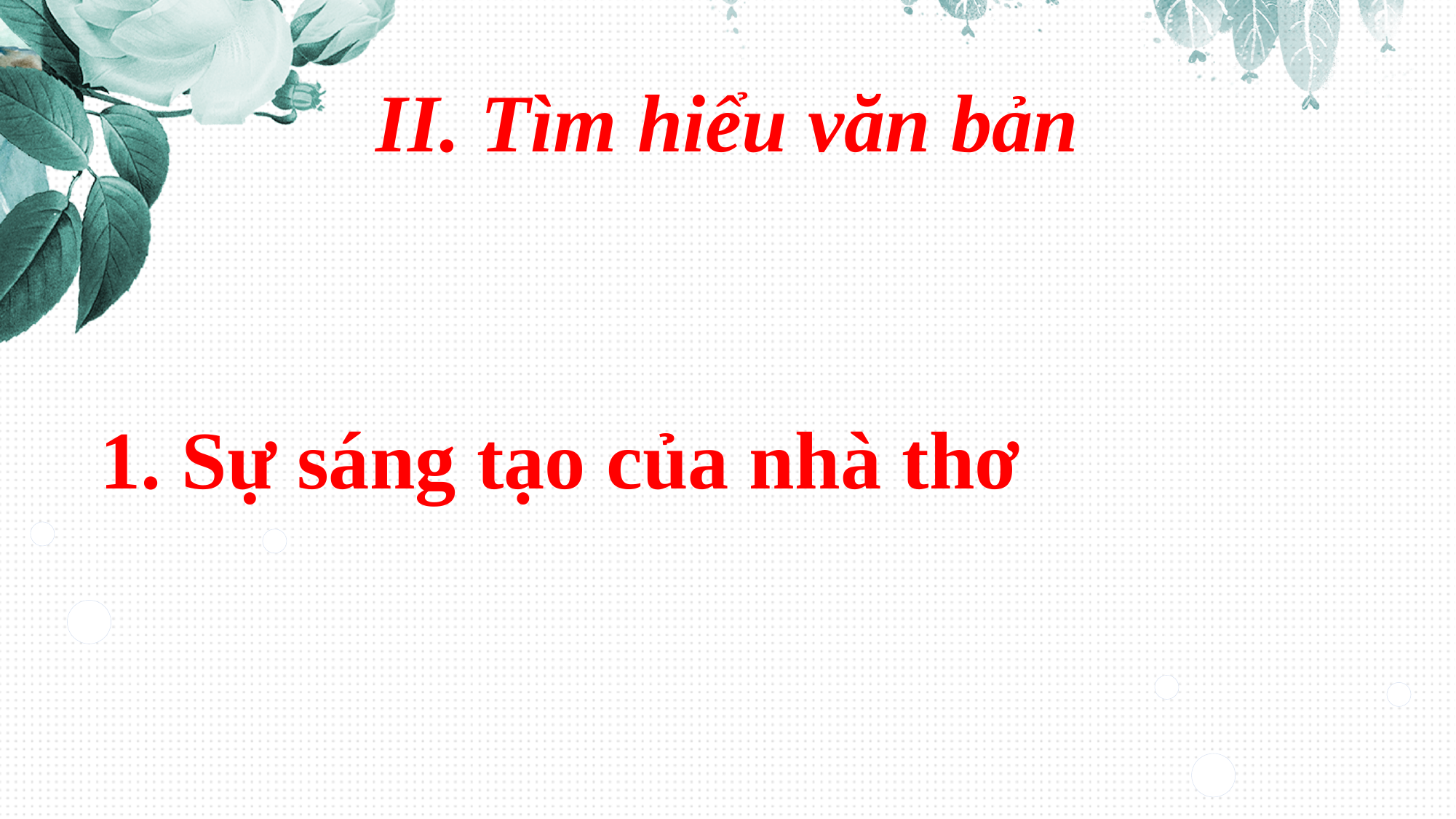

II. Tìm hiểu văn bản
1. Sự sáng tạo của nhà thơ